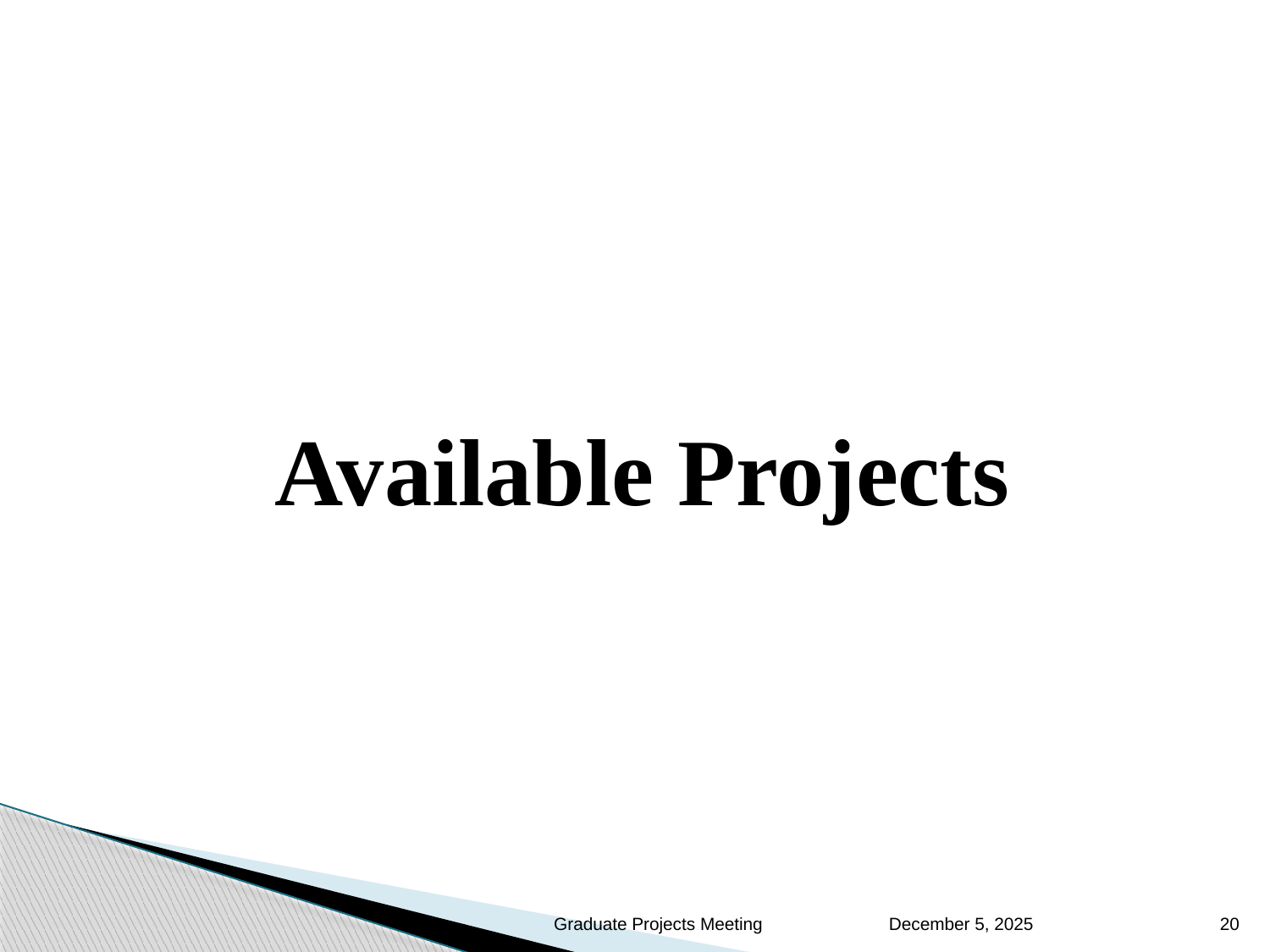

Available Projects
Graduate Projects Meeting                          December 5, 2025
20